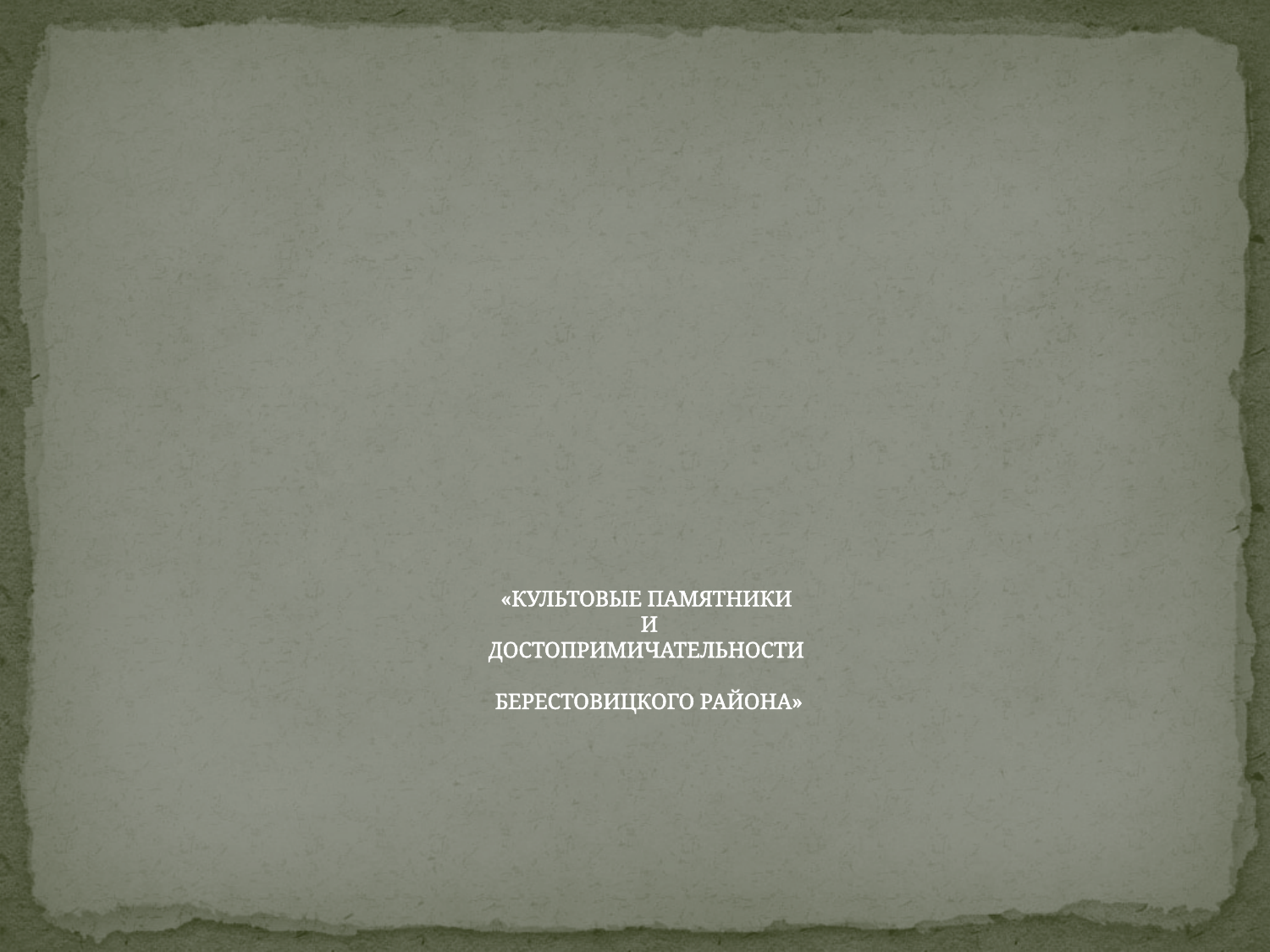

# «КУЛЬТОВЫЕ ПАМЯТНИКИ И ДОСТОПРИМИЧАТЕЛЬНОСТИ БЕРЕСТОВИЦКОГО РАЙОНА»